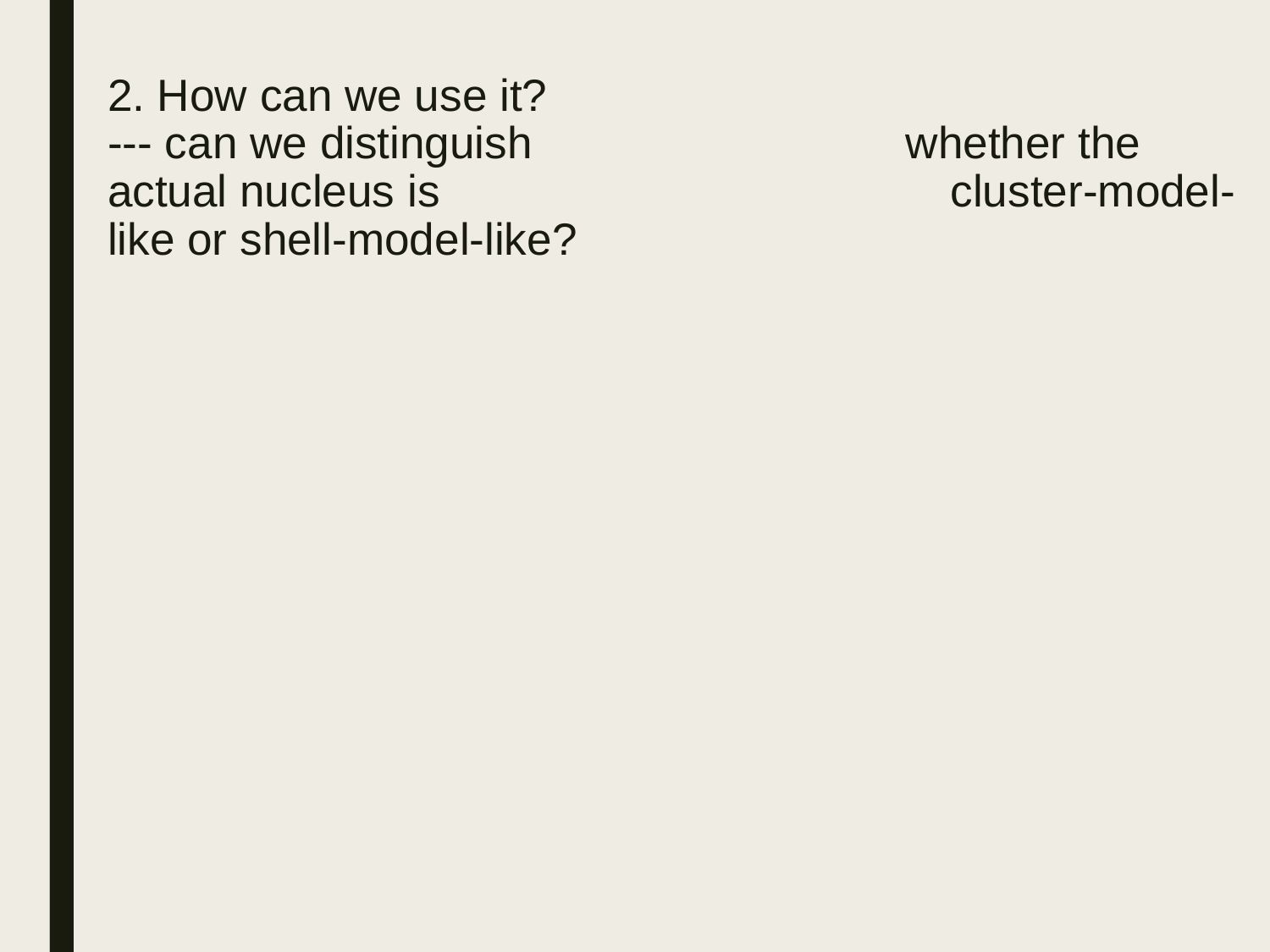

# 2. How can we use it? --- can we distinguish                              whether the actual nucleus is                                         cluster-model-like or shell-model-like?